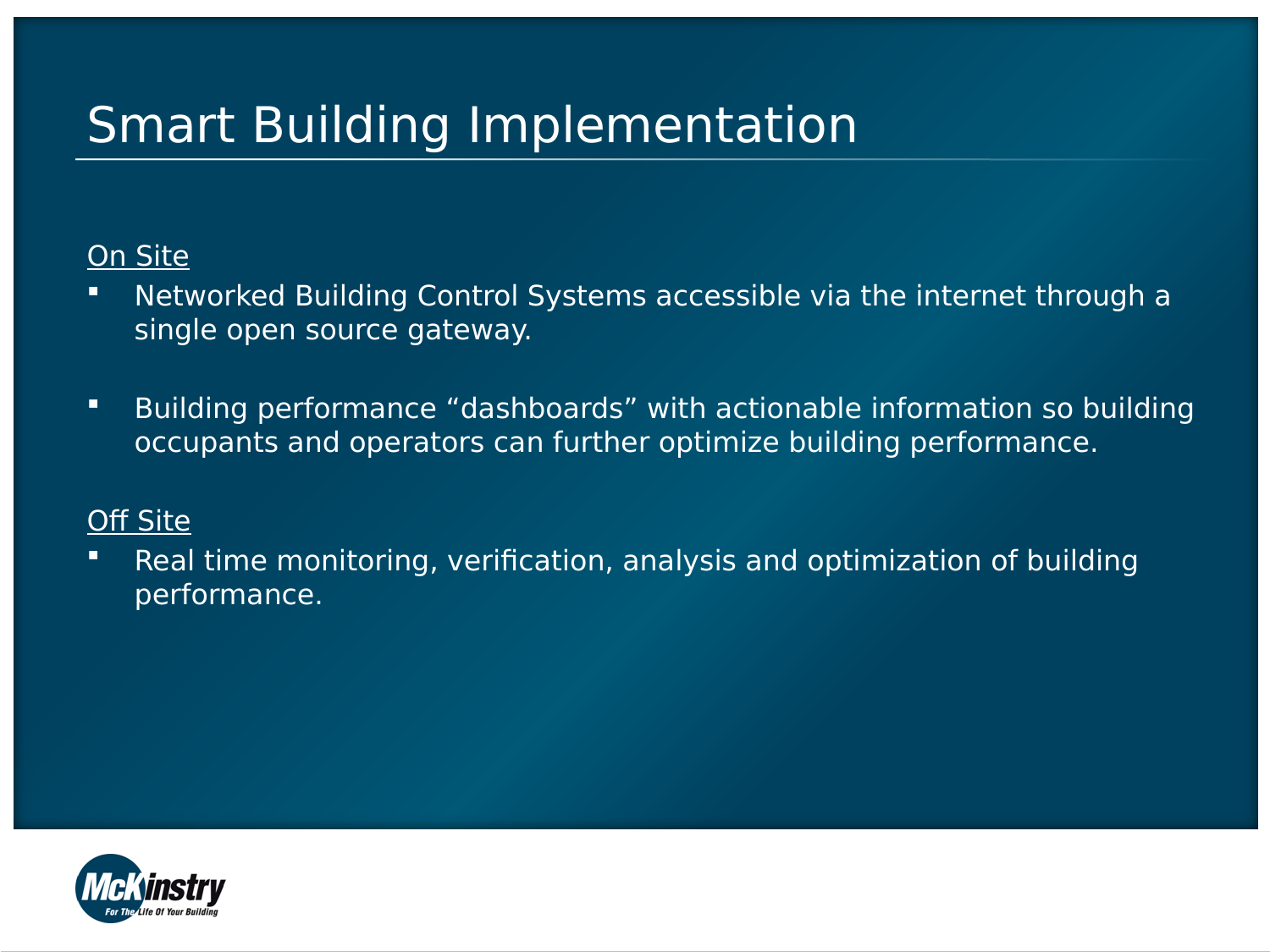

# Smart Building Implementation

On Site
Networked Building Control Systems accessible via the internet through a single open source gateway.

Building performance “dashboards” with actionable information so building occupants and operators can further optimize building performance.

Off Site
Real time monitoring, verification, analysis and optimization of building performance.